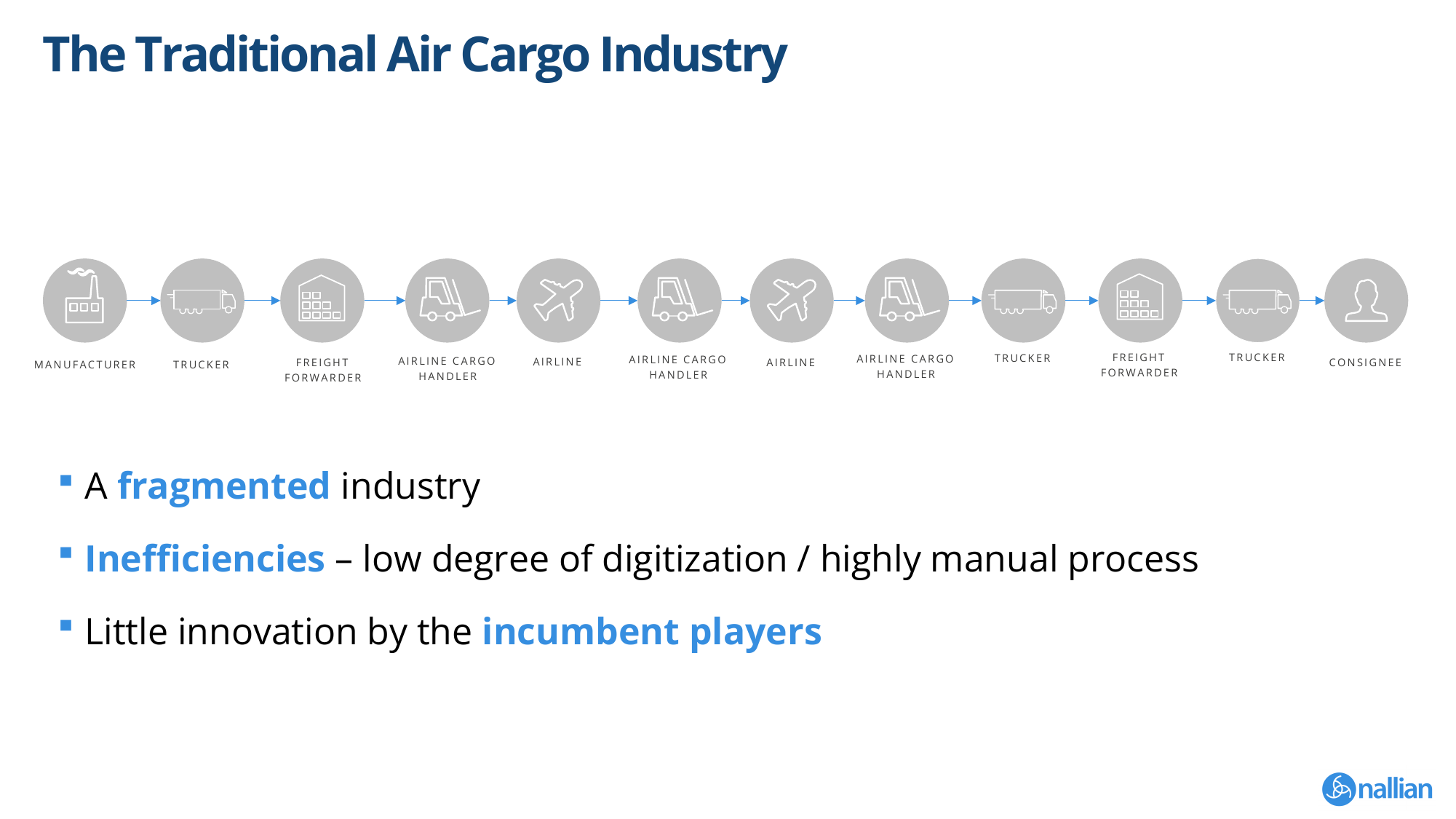

# The Traditional Air Cargo Industry

Freight
forwarder
Trucker
Trucker
Airline Cargo
handler
Airline Cargo
handler
Airline Cargo
handler
Airline
consignee
Freight
forwarder
Airline
Manufacturer
Trucker
A fragmented industry
Inefficiencies – low degree of digitization / highly manual process
Little innovation by the incumbent players